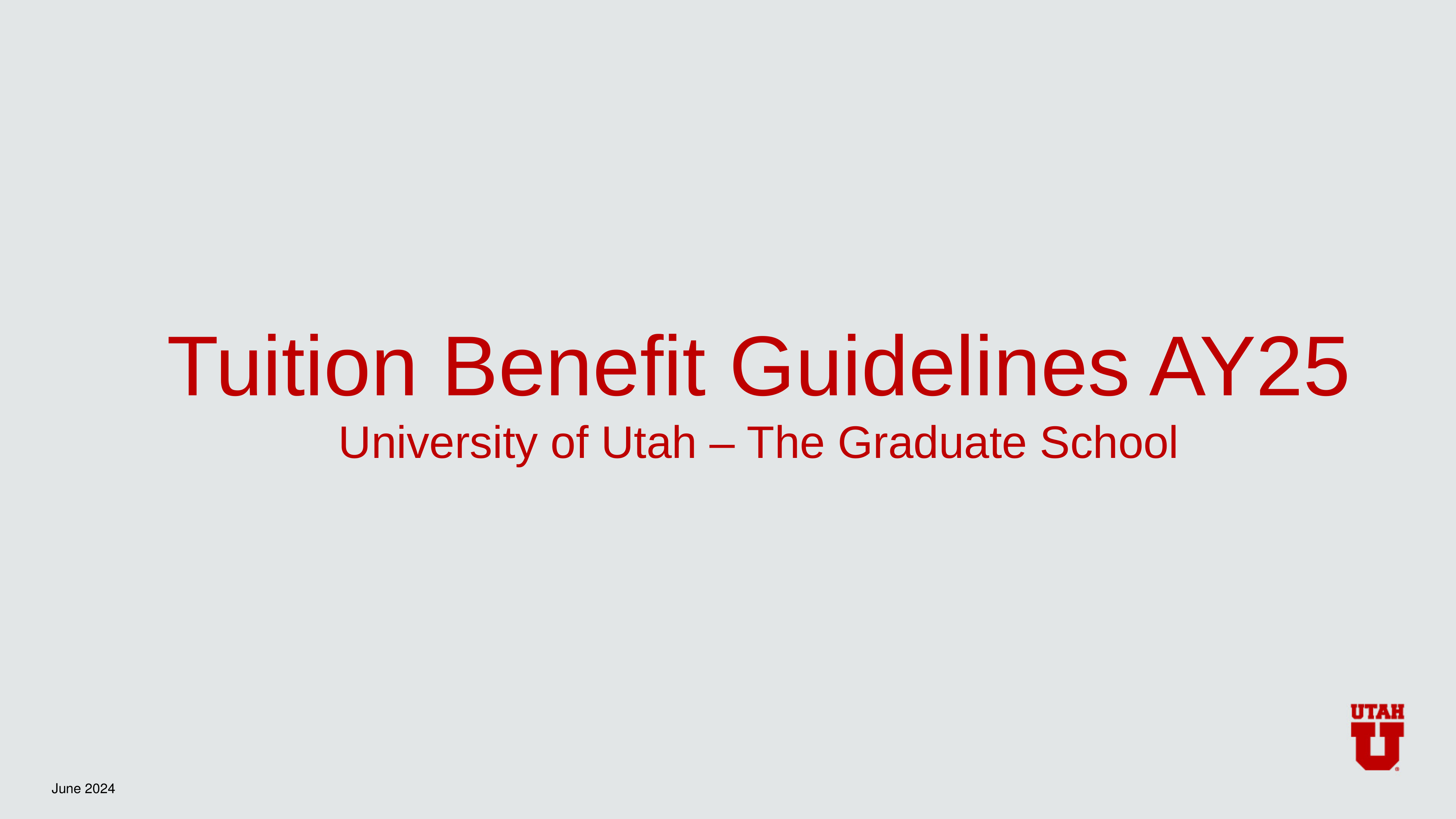

# Tuition Benefit Guidelines AY25 University of Utah – The Graduate School
June 2024